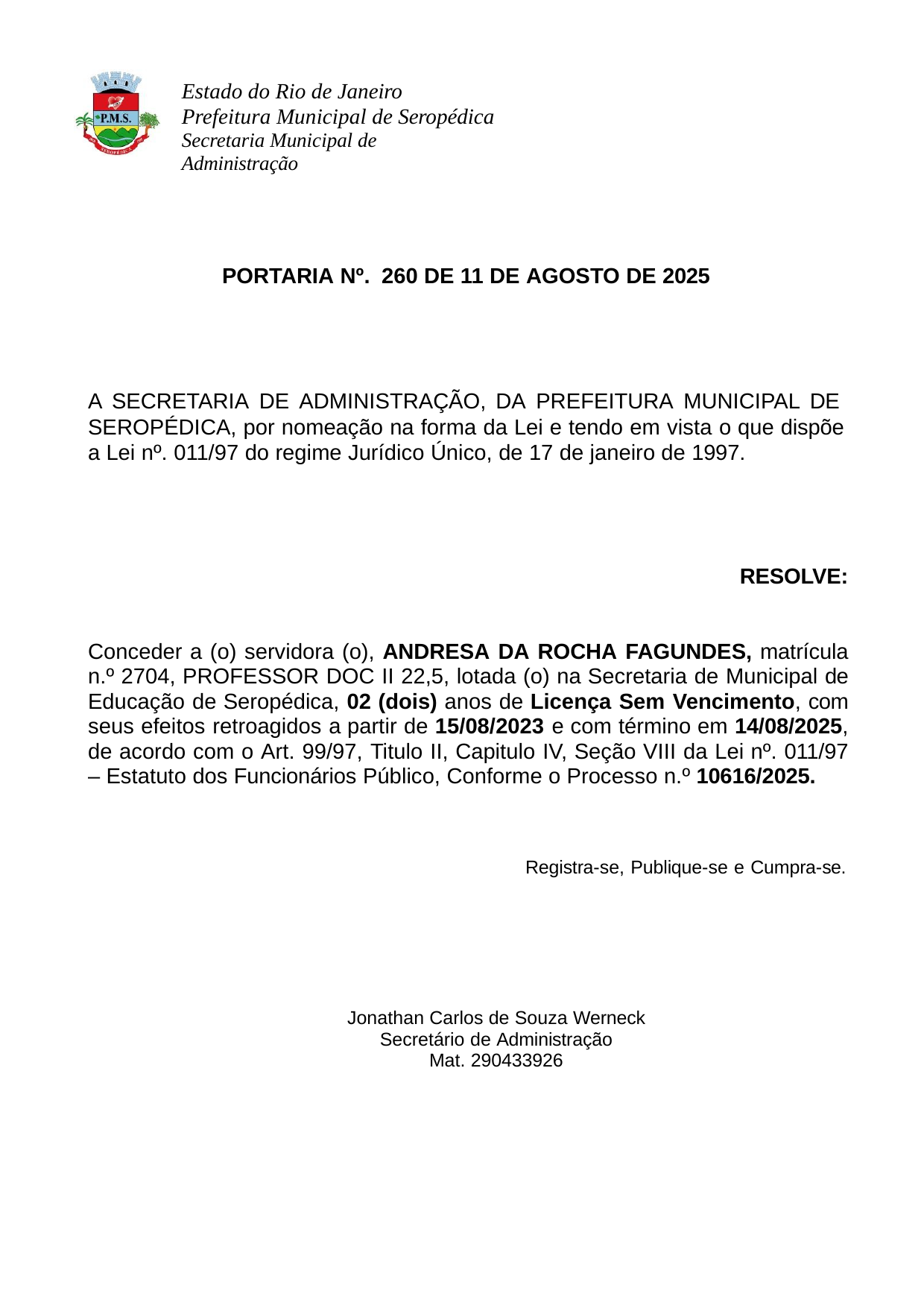

Estado do Rio de Janeiro Prefeitura Municipal de Seropédica
Secretaria Municipal de Administração
PORTARIA Nº. 260 DE 11 DE AGOSTO DE 2025
A SECRETARIA DE ADMINISTRAÇÃO, DA PREFEITURA MUNICIPAL DE
SEROPÉDICA, por nomeação na forma da Lei e tendo em vista o que dispõe a Lei nº. 011/97 do regime Jurídico Único, de 17 de janeiro de 1997.
RESOLVE:

Conceder a (o) servidora (o), ANDRESA DA ROCHA FAGUNDES, matrícula n.º 2704, PROFESSOR DOC II 22,5, lotada (o) na Secretaria de Municipal de Educação de Seropédica, 02 (dois) anos de Licença Sem Vencimento, com seus efeitos retroagidos a partir de 15/08/2023 e com término em 14/08/2025, de acordo com o Art. 99/97, Titulo II, Capitulo IV, Seção VIII da Lei nº. 011/97 – Estatuto dos Funcionários Público, Conforme o Processo n.º 10616/2025.
Registra-se, Publique-se e Cumpra-se.
Jonathan Carlos de Souza Werneck Secretário de Administração
Mat. 290433926